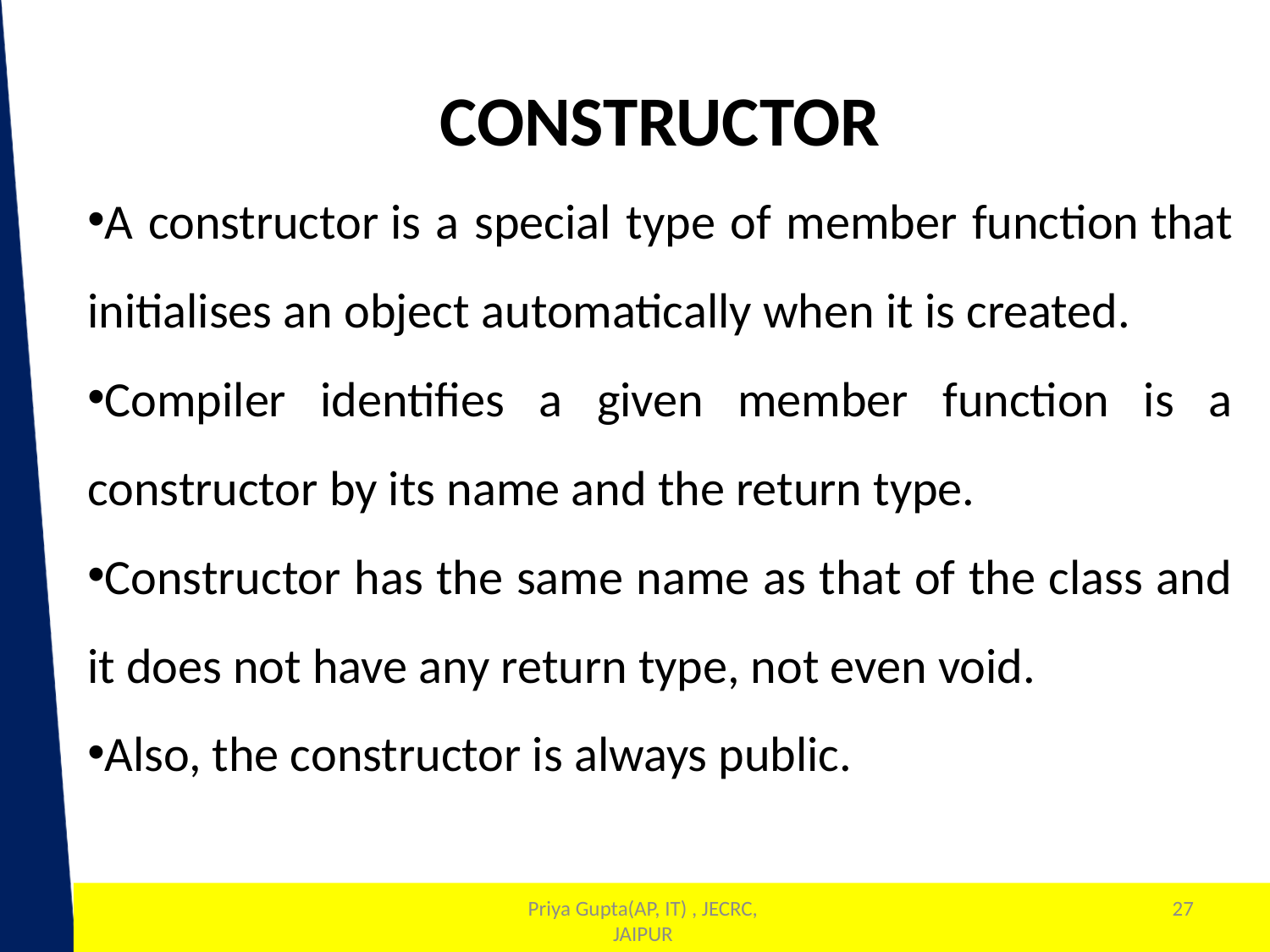

CONSTRUCTOR
A constructor is a special type of member function that initialises an object automatically when it is created.
Compiler identifies a given member function is a constructor by its name and the return type.
Constructor has the same name as that of the class and it does not have any return type, not even void.
Also, the constructor is always public.
27
1
Priya Gupta(AP, IT) , JECRC, JAIPUR